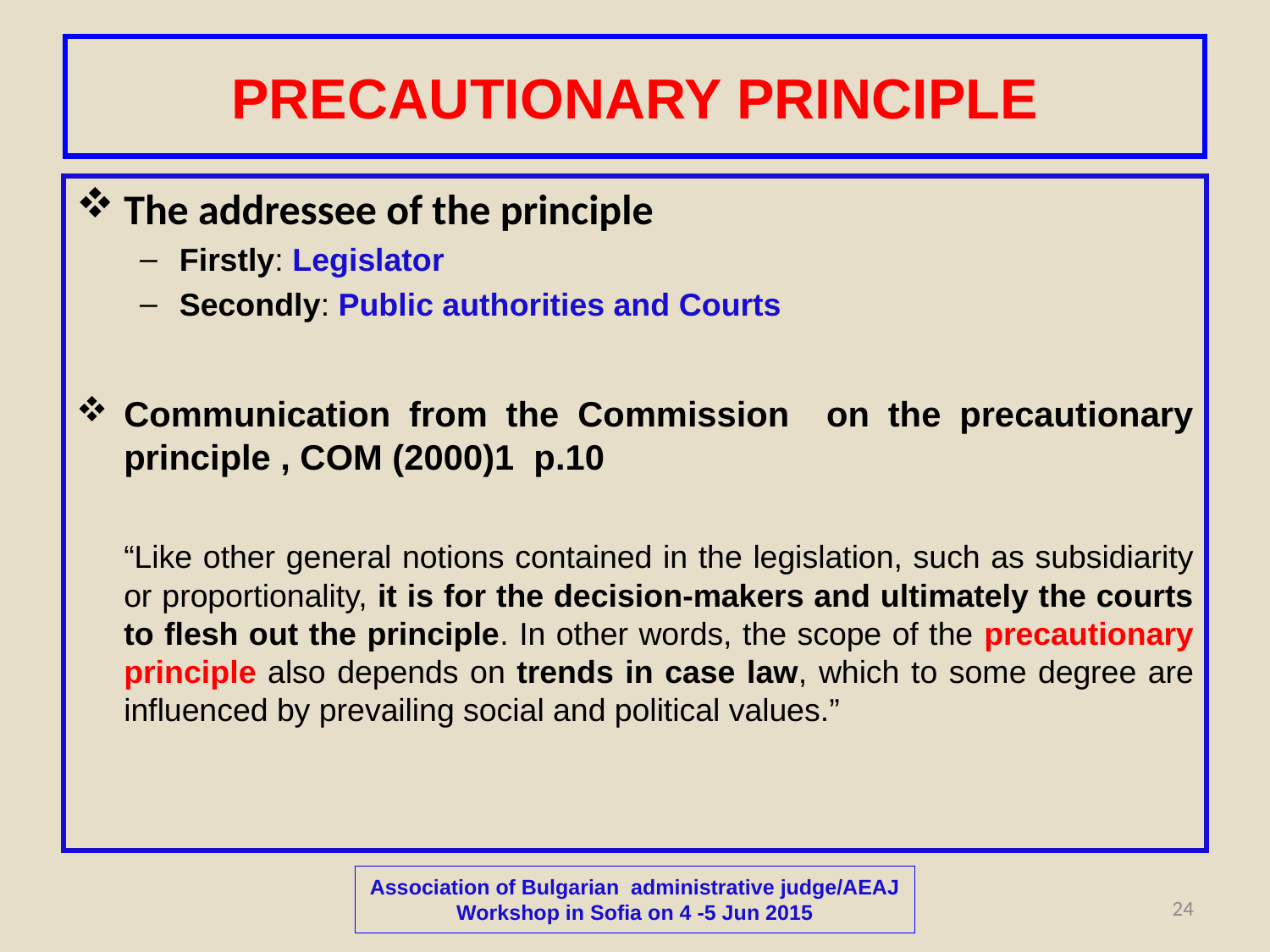

# PRECAUTIONARY PRINCIPLE
The addressee of the principle
Firstly: Legislator
Secondly: Public authorities and Courts

Communication from the Commission  on the precautionary principle , COM (2000)1  p.10

	“Like other general notions contained in the legislation, such as subsidiarity or proportionality, it is for the decision-makers and ultimately the courts to flesh out the principle. In other words, the scope of the precautionary principle also depends on trends in case law, which to some degree are influenced by prevailing social and political values.”
Association of Bulgarian  administrative judge/AEAJ
Workshop in Sofia on 4 -5 Jun 2015
24